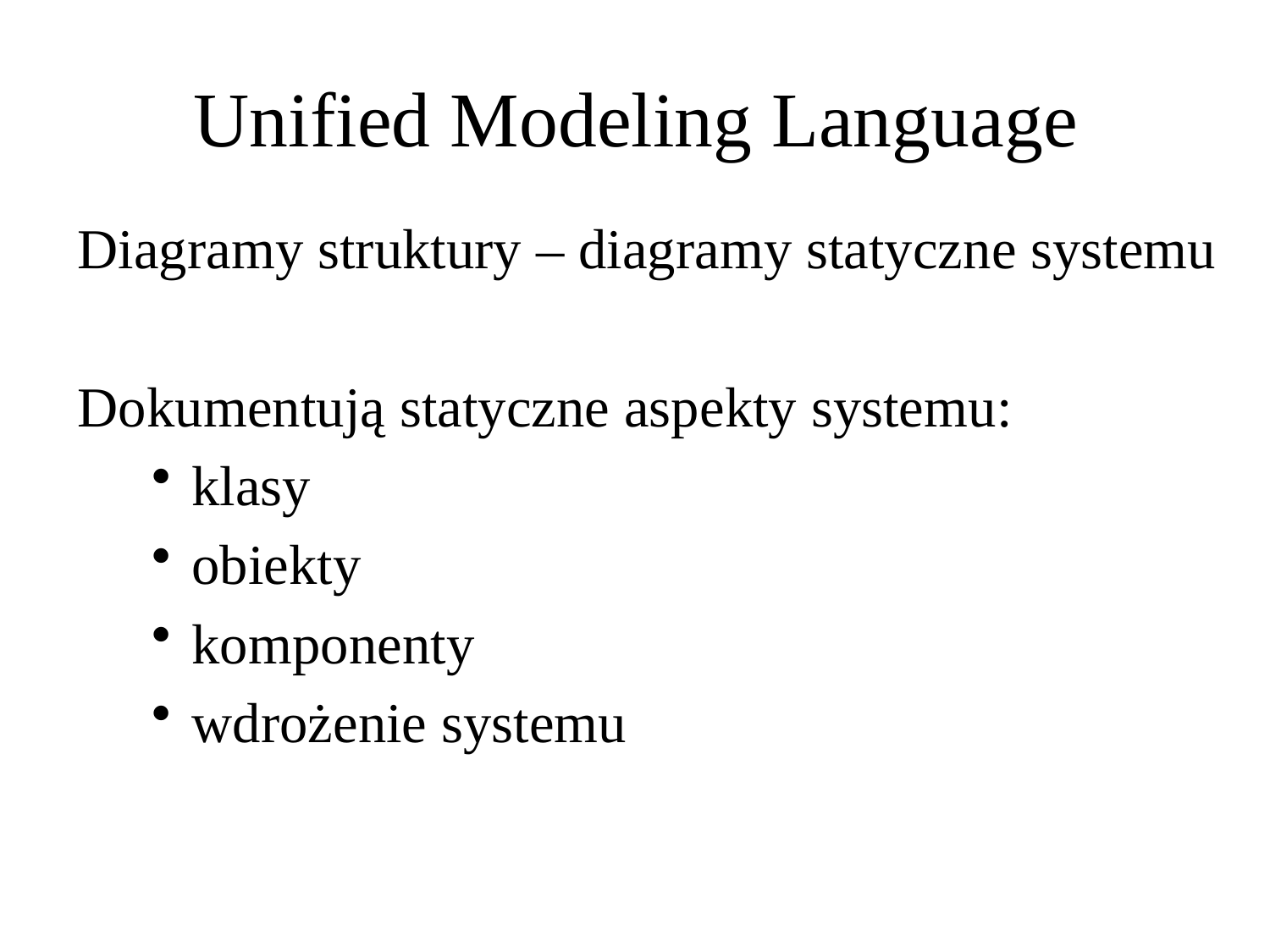

Unified Modeling Language
Diagramy struktury – diagramy statyczne systemu

Dokumentują statyczne aspekty systemu:
klasy
obiekty
komponenty
wdrożenie systemu